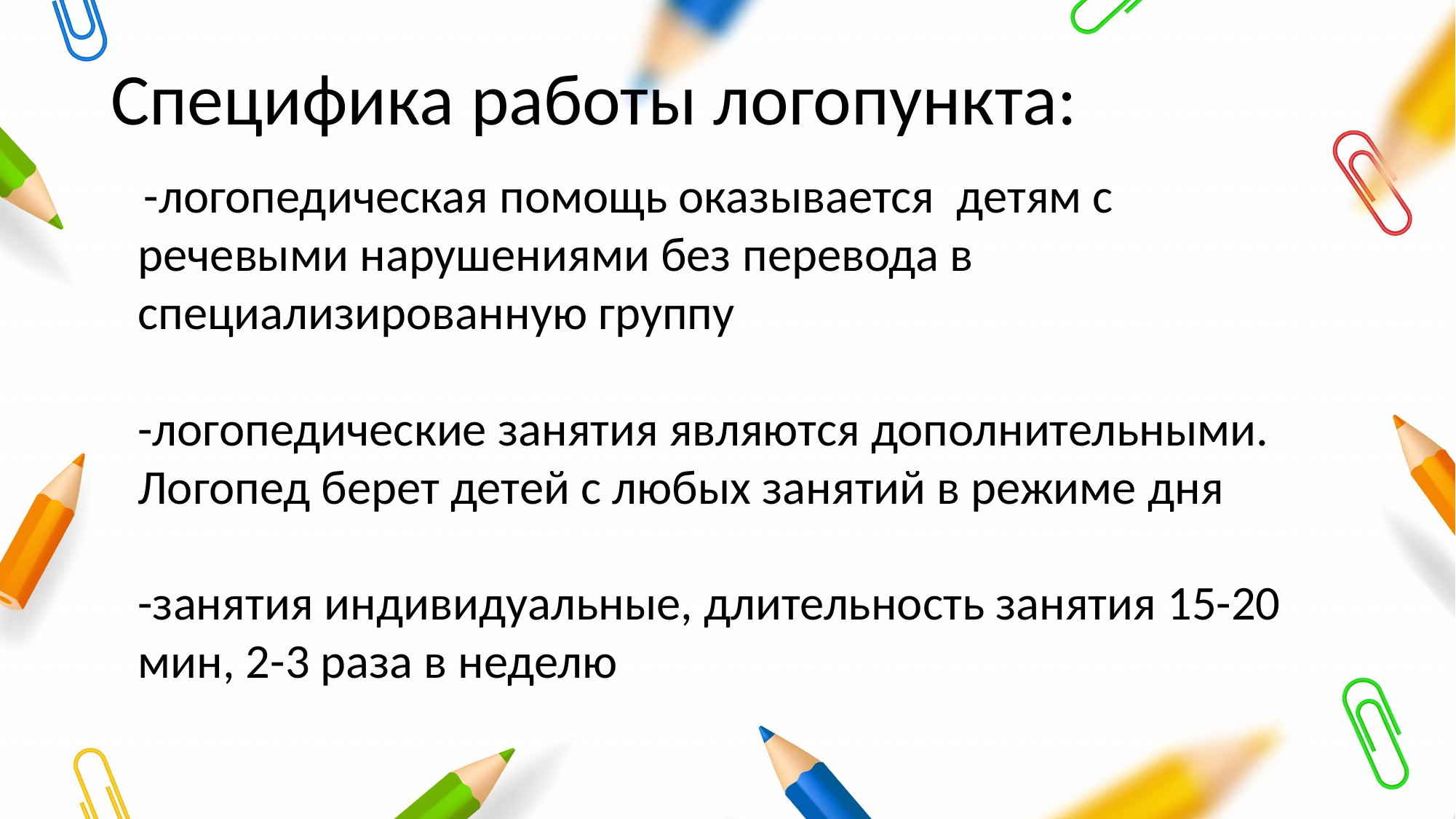

# Специфика работы логопункта:
 -логопедическая помощь оказывается  детям с речевыми нарушениями без перевода в специализированную группу

-логопедические занятия являются дополнительными. Логопед берет детей с любых занятий в режиме дня

-занятия индивидуальные, длительность занятия 15-20 мин, 2-3 раза в неделю